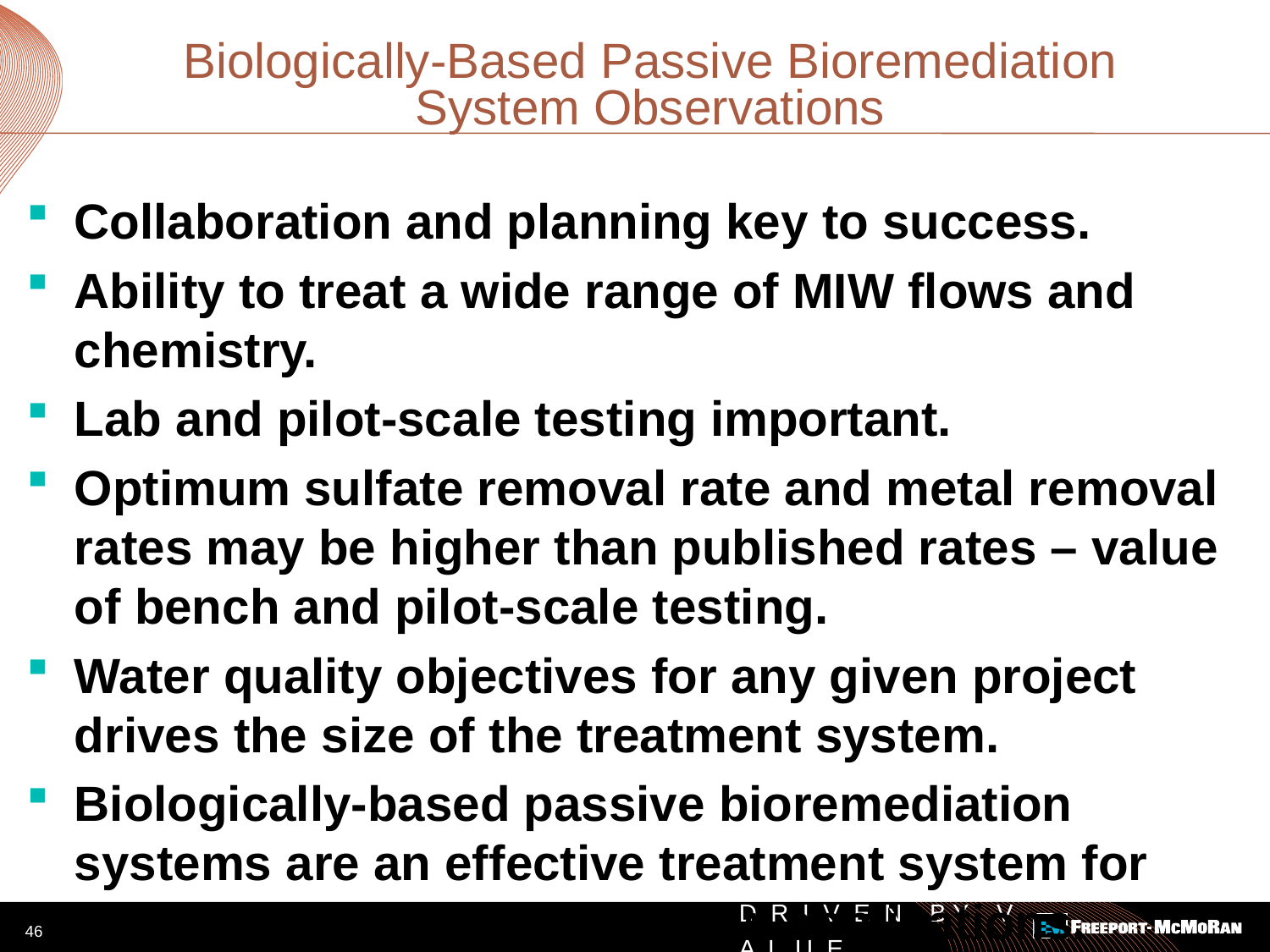

# Biologically-Based Passive Bioremediation System Observations
Collaboration and planning key to success.
Ability to treat a wide range of MIW flows and chemistry.
Lab and pilot-scale testing important.
Optimum sulfate removal rate and metal removal rates may be higher than published rates – value of bench and pilot-scale testing.
Water quality objectives for any given project drives the size of the treatment system.
Biologically-based passive bioremediation systems are an effective treatment system for MIW, especially for lower flow applications.

46